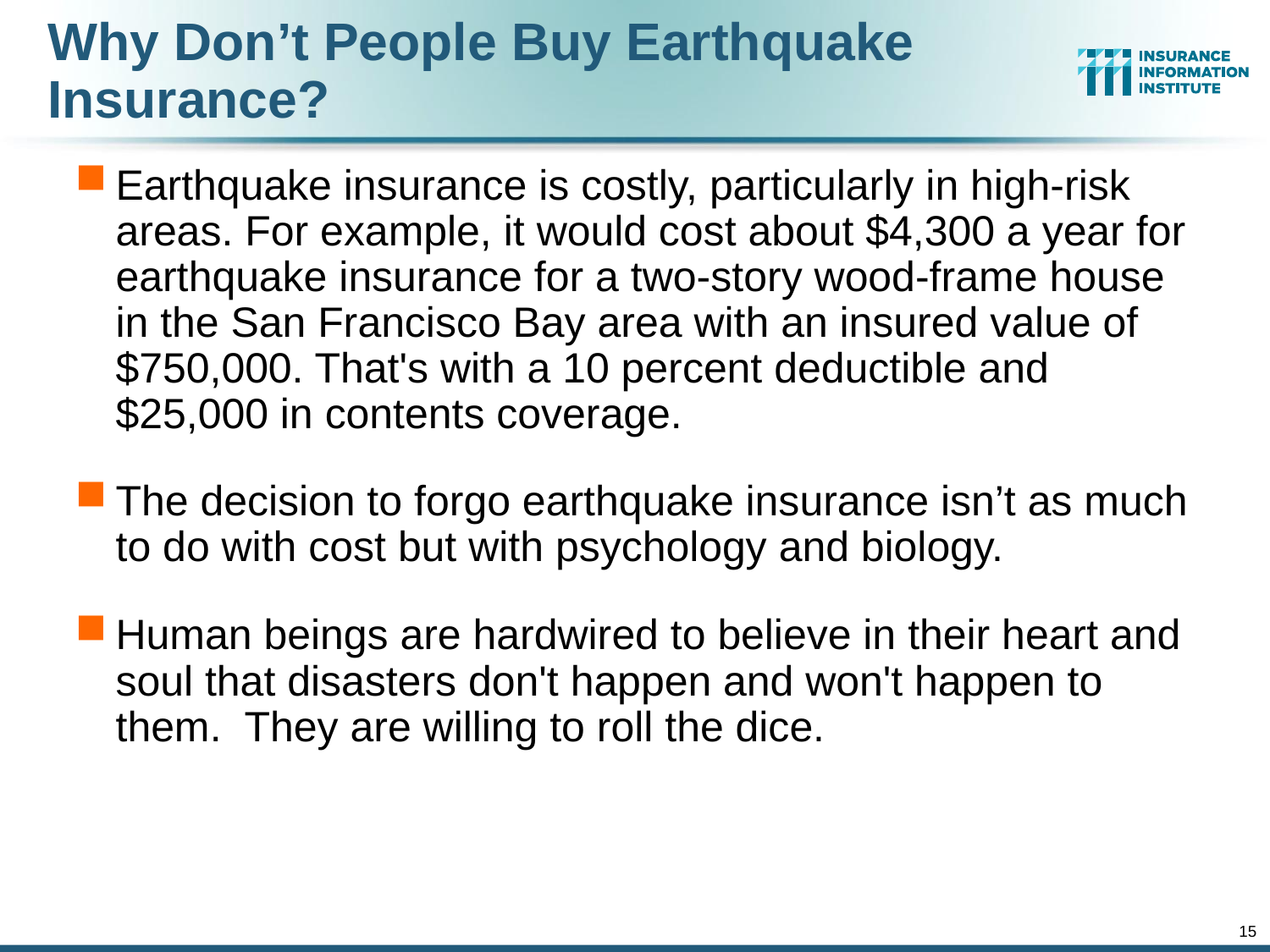

# Why Don’t People Buy Earthquake Insurance?
Earthquake insurance is costly, particularly in high-risk areas. For example, it would cost about $4,300 a year for earthquake insurance for a two-story wood-frame house in the San Francisco Bay area with an insured value of $750,000. That's with a 10 percent deductible and $25,000 in contents coverage.
The decision to forgo earthquake insurance isn’t as much to do with cost but with psychology and biology.
Human beings are hardwired to believe in their heart and soul that disasters don't happen and won't happen to them.  They are willing to roll the dice.

15
12/02/09 - 6pm
eSlide – P6466 – iii template